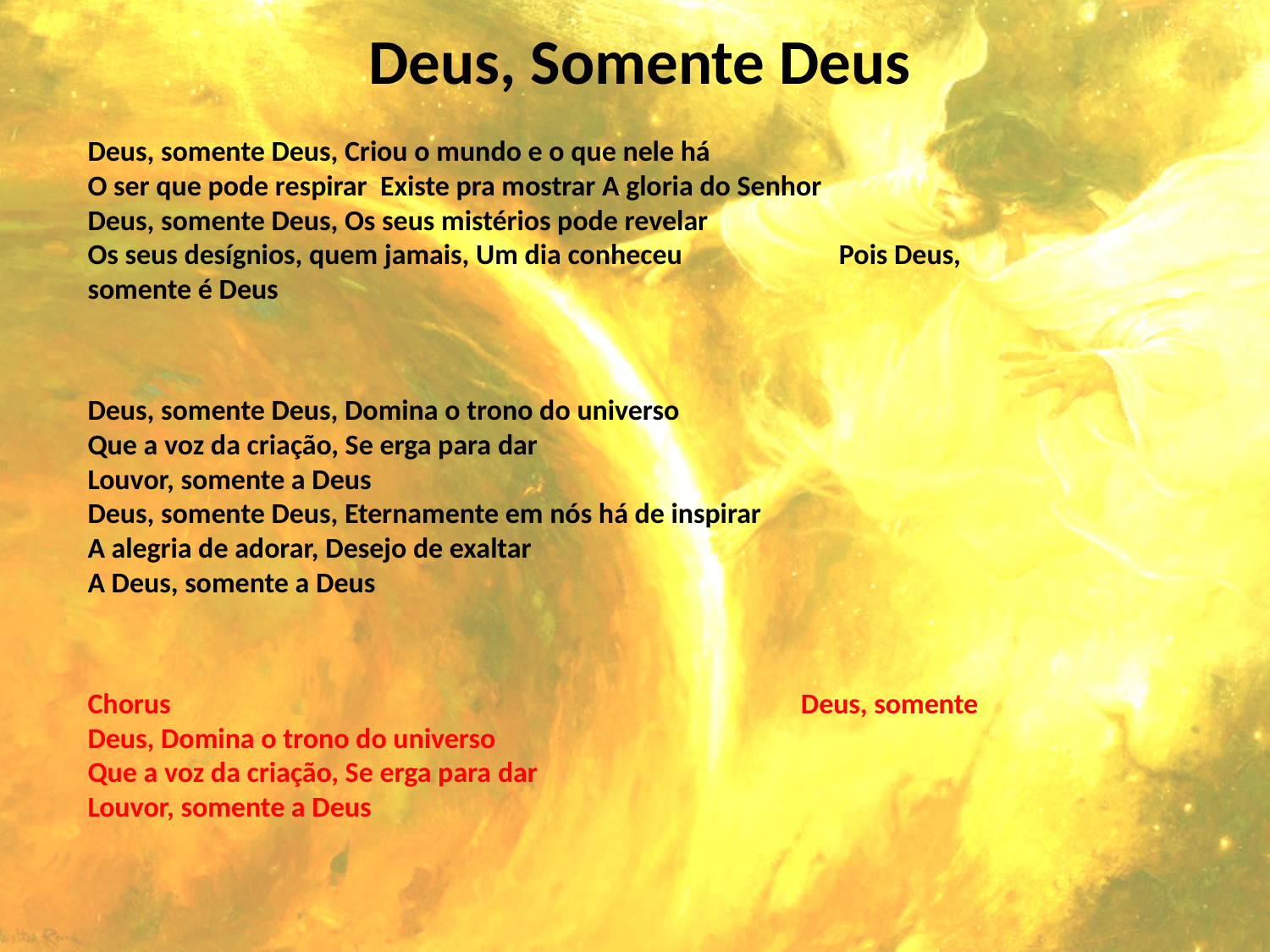

# Deus, Somente Deus
Deus, somente Deus, Criou o mundo e o que nele há
O ser que pode respirar  Existe pra mostrar A gloria do Senhor
Deus, somente Deus, Os seus mistérios pode revelar
Os seus desígnios, quem jamais, Um dia conheceu                        Pois Deus, somente é Deus

Deus, somente Deus, Domina o trono do universo
Que a voz da criação, Se erga para dar
Louvor, somente a Deus
Deus, somente Deus, Eternamente em nós há de inspirar
A alegria de adorar, Desejo de exaltar
A Deus, somente a Deus

Chorus                                                                                                Deus, somente Deus, Domina o trono do universo
Que a voz da criação, Se erga para dar
Louvor, somente a Deus